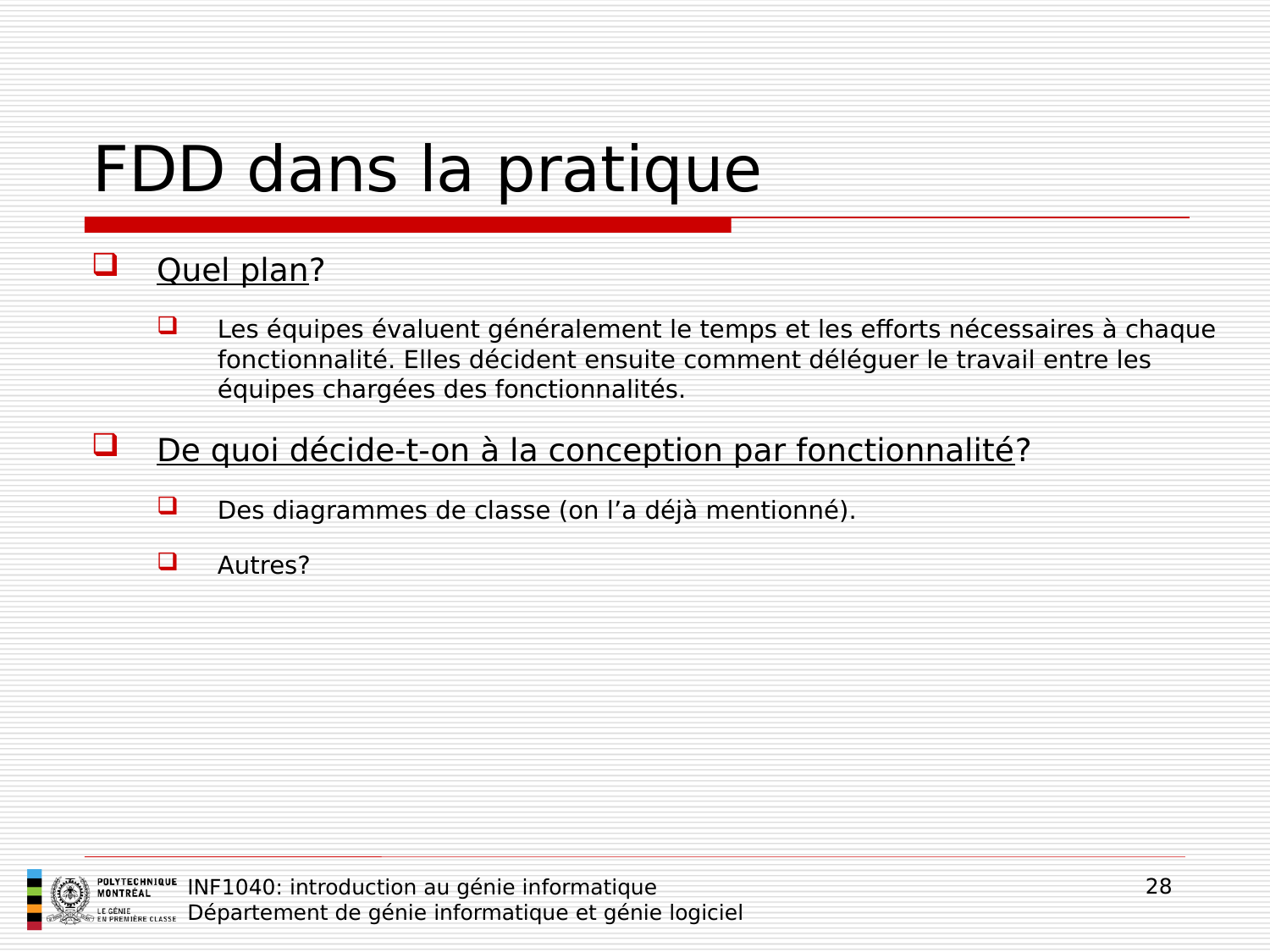

# FDD dans la pratique
Quel plan?
Les équipes évaluent généralement le temps et les efforts nécessaires à chaque fonctionnalité. Elles décident ensuite comment déléguer le travail entre les équipes chargées des fonctionnalités.
De quoi décide-t-on à la conception par fonctionnalité?
Des diagrammes de classe (on l’a déjà mentionné).
Autres?
28
INF1040: introduction au génie informatique
Département de génie informatique et génie logiciel